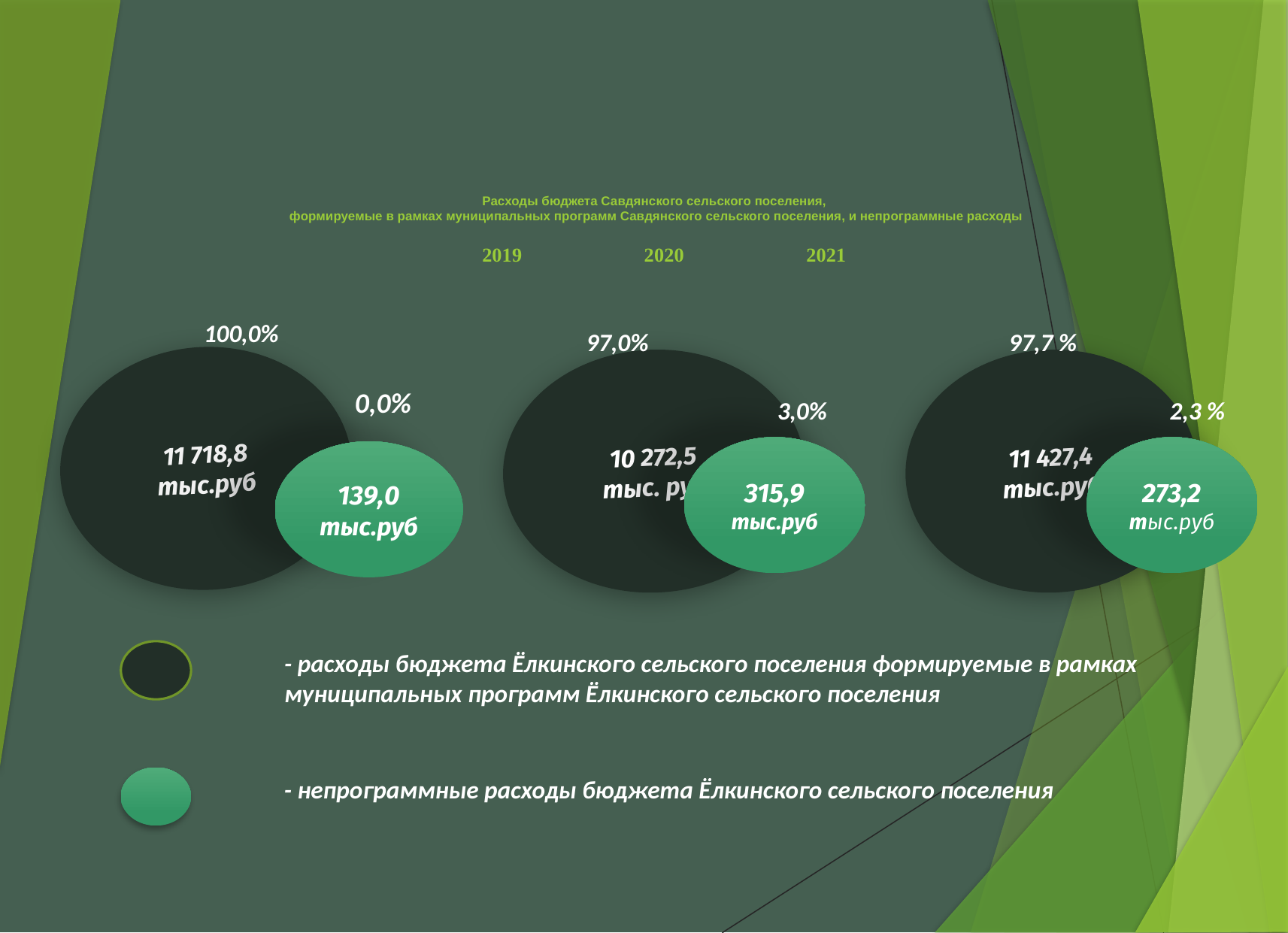

# Расходы бюджета Савдянского сельского поселения, формируемые в рамках муниципальных программ Савдянского сельского поселения, и непрограммные расходы 2019                         2020                         2021
100,0%
97,0%
97,7 %
11 718,8 тыс.руб
10 272,5
тыс. руб
11 427,4
тыс.руб

0,0%
3,0%
2,3 %
315,9
тыс.руб
273,2 тыс.руб
139,0
тыс.руб

- расходы бюджета Ёлкинского сельского поселения формируемые в рамках муниципальных программ Ёлкинского сельского поселения

- непрограммные расходы бюджета Ёлкинского сельского поселения